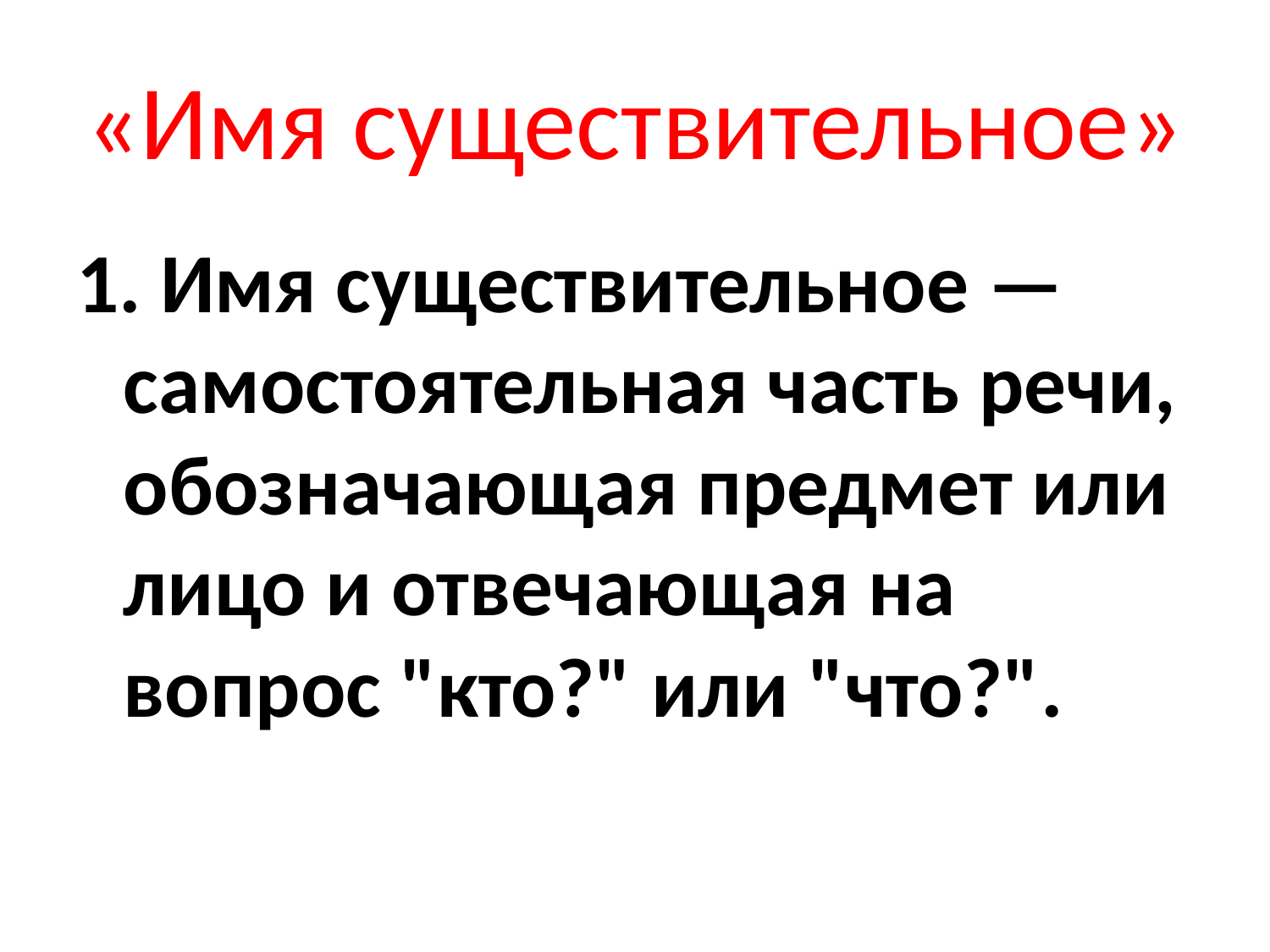

# «Имя существительное»
1. Имя существительное — самостоятельная часть речи, обозначающая предмет или лицо и отвечающая на вопрос "кто?" или "что?".